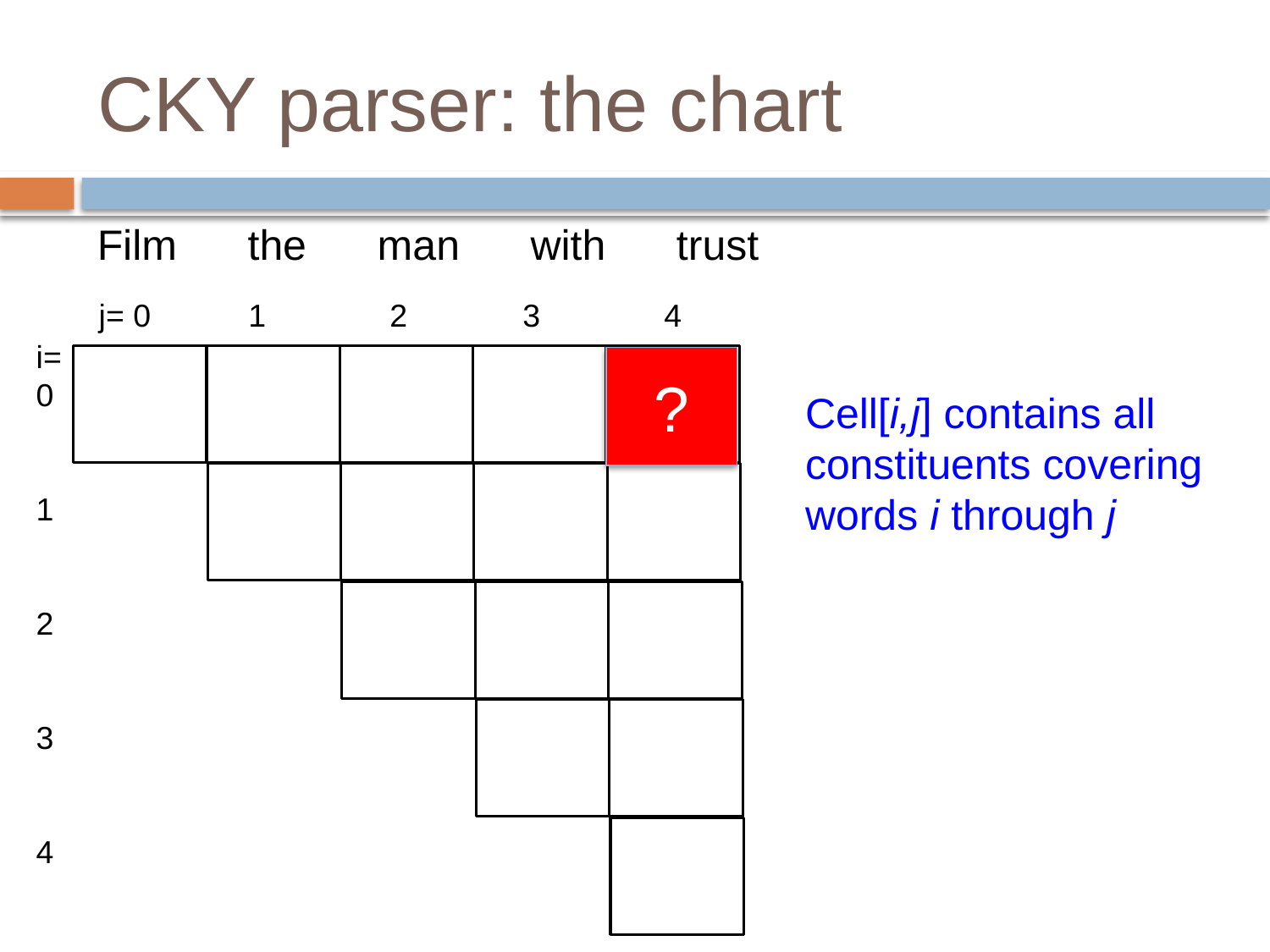

# CKY parser: the chart
Film      the      man      with      trust
j= 0           1              2             3              4
i=
0

1

2

3

4

?
Cell[i,j] contains all
constituents covering words i through j